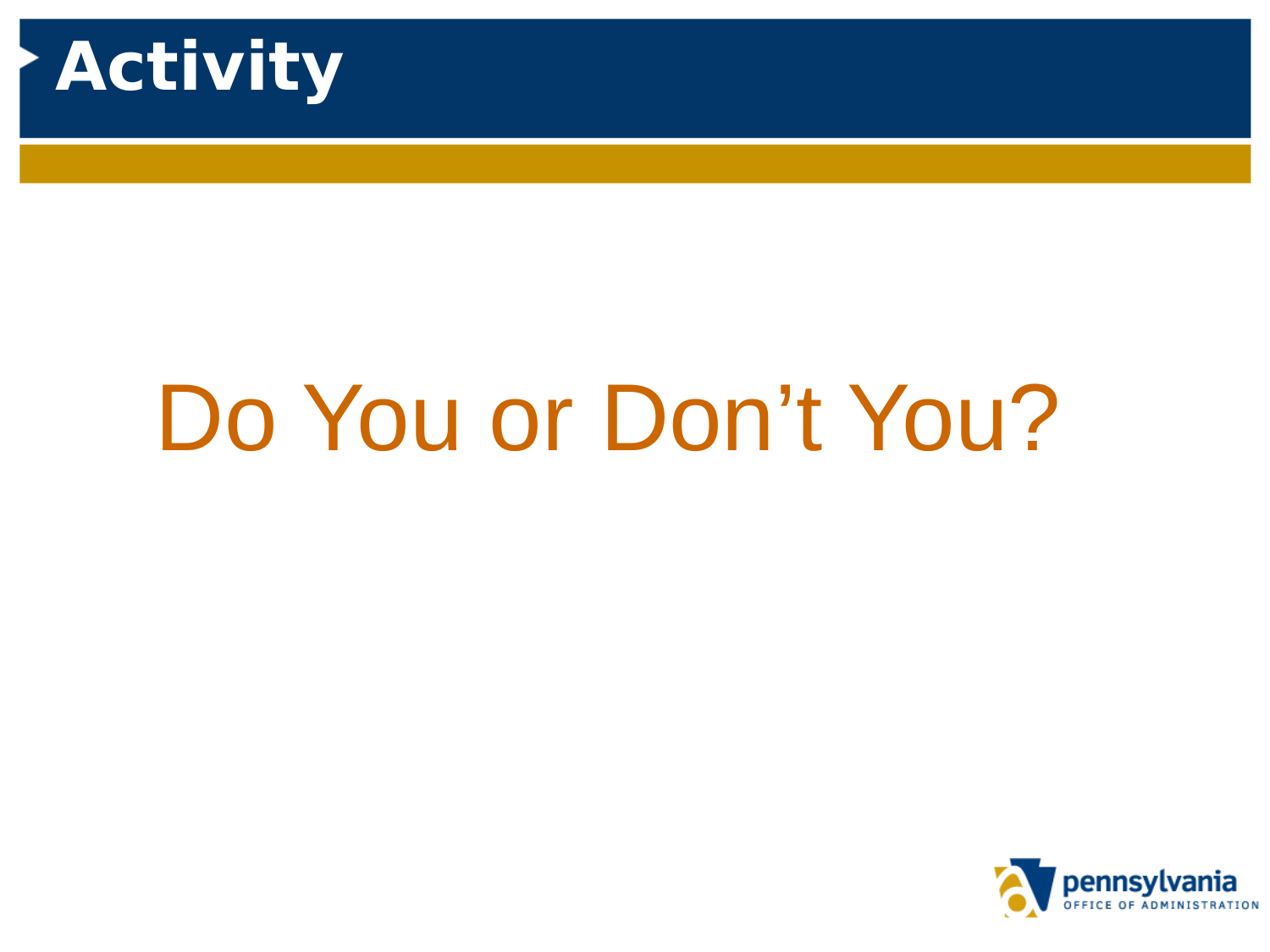

# Activity
Do You or Don’t You?